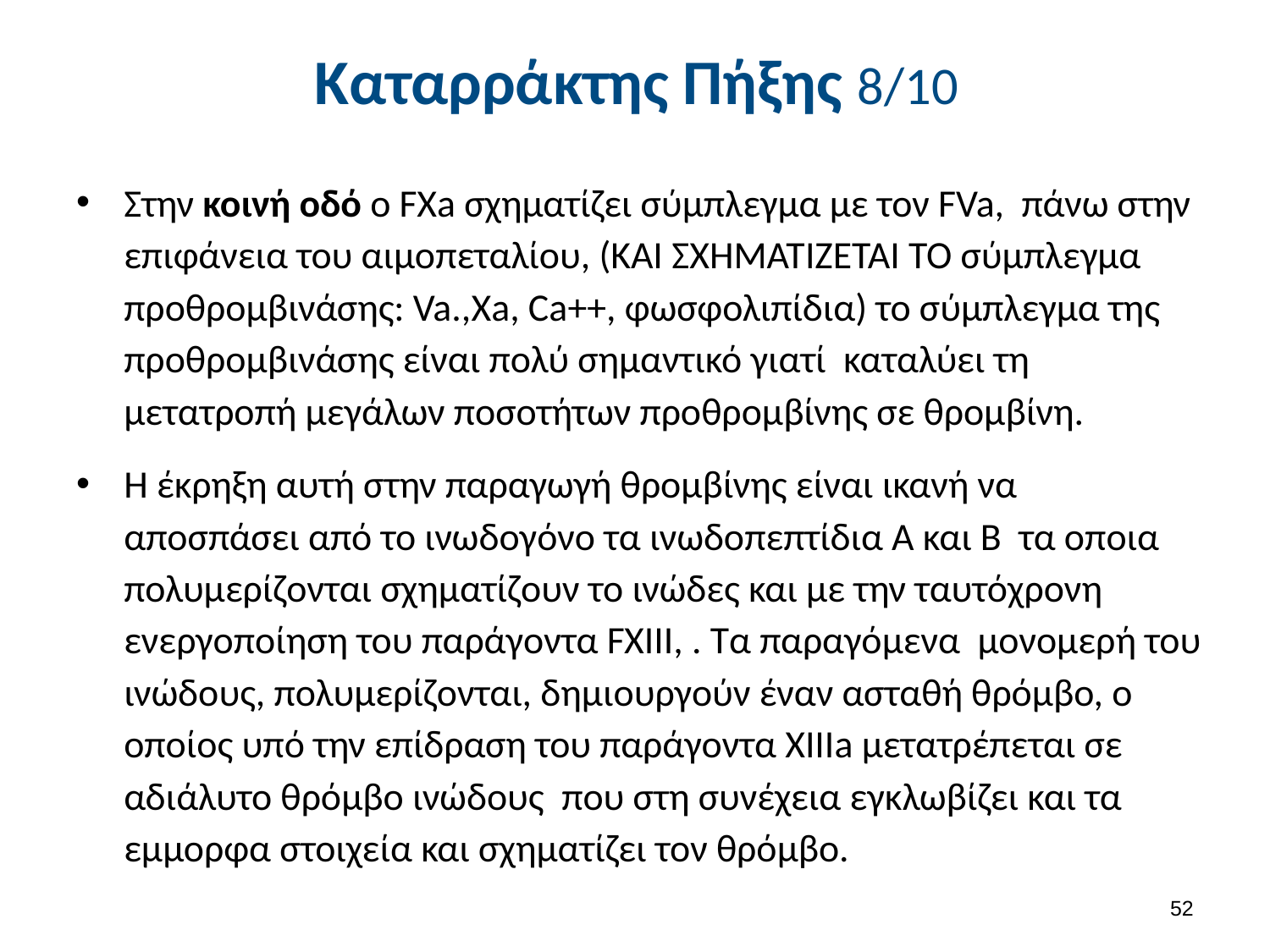

# Καταρράκτης Πήξης 8/10
Στην κοινή οδό ο FXa σχηματίζει σύμπλεγμα με τον FVa,  πάνω στην επιφάνεια του αιμοπεταλίου, (KAI ΣΧΗΜΑΤΊΖΕΤΑΙ ΤΟ σύμπλεγμα προθρομβινάσης: Va.,Xa, Ca++, φωσφολιπίδια) το σύμπλεγμα της προθρομβινάσης είναι πολύ σημαντικό γιατί  καταλύει τη μετατροπή μεγάλων ποσοτήτων προθρομβίνης σε θρομβίνη.
Η έκρηξη αυτή στην παραγωγή θρομβίνης είναι ικανή να  αποσπάσει από το ινωδογόνο τα ινωδοπεπτίδια Α και Β  τα οποια πολυμερίζονται σχηματίζουν το ινώδες και με την ταυτόχρονη ενεργοποίηση του παράγοντα FXIII, . Τα παραγόμενα  μονομερή του ινώδους, πολυμερίζονται, δημιουργούν έναν ασταθή θρόμβο, ο οποίος υπό την επίδραση του παράγοντα ΧΙΙΙa μετατρέπεται σε αδιάλυτο θρόμβο ινώδους  που στη συνέχεια εγκλωβίζει και τα εμμορφα στοιχεία και σχηματίζει τον θρόμβο.
52